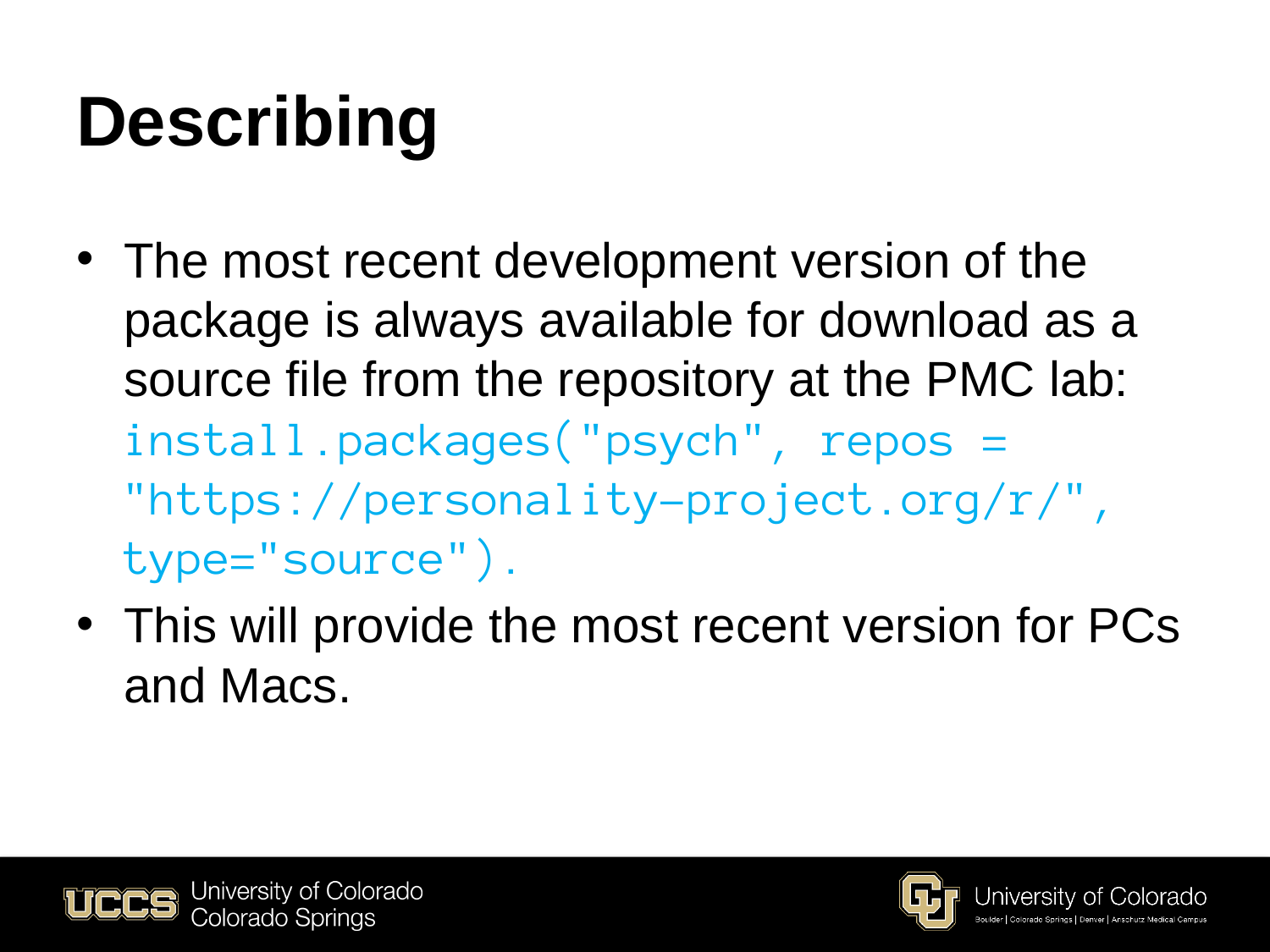

# Describing
The most recent development version of the package is always available for download as a source file from the repository at the PMC lab: install.packages("psych", repos = "https://personality-project.org/r/", type="source").
This will provide the most recent version for PCs and Macs.